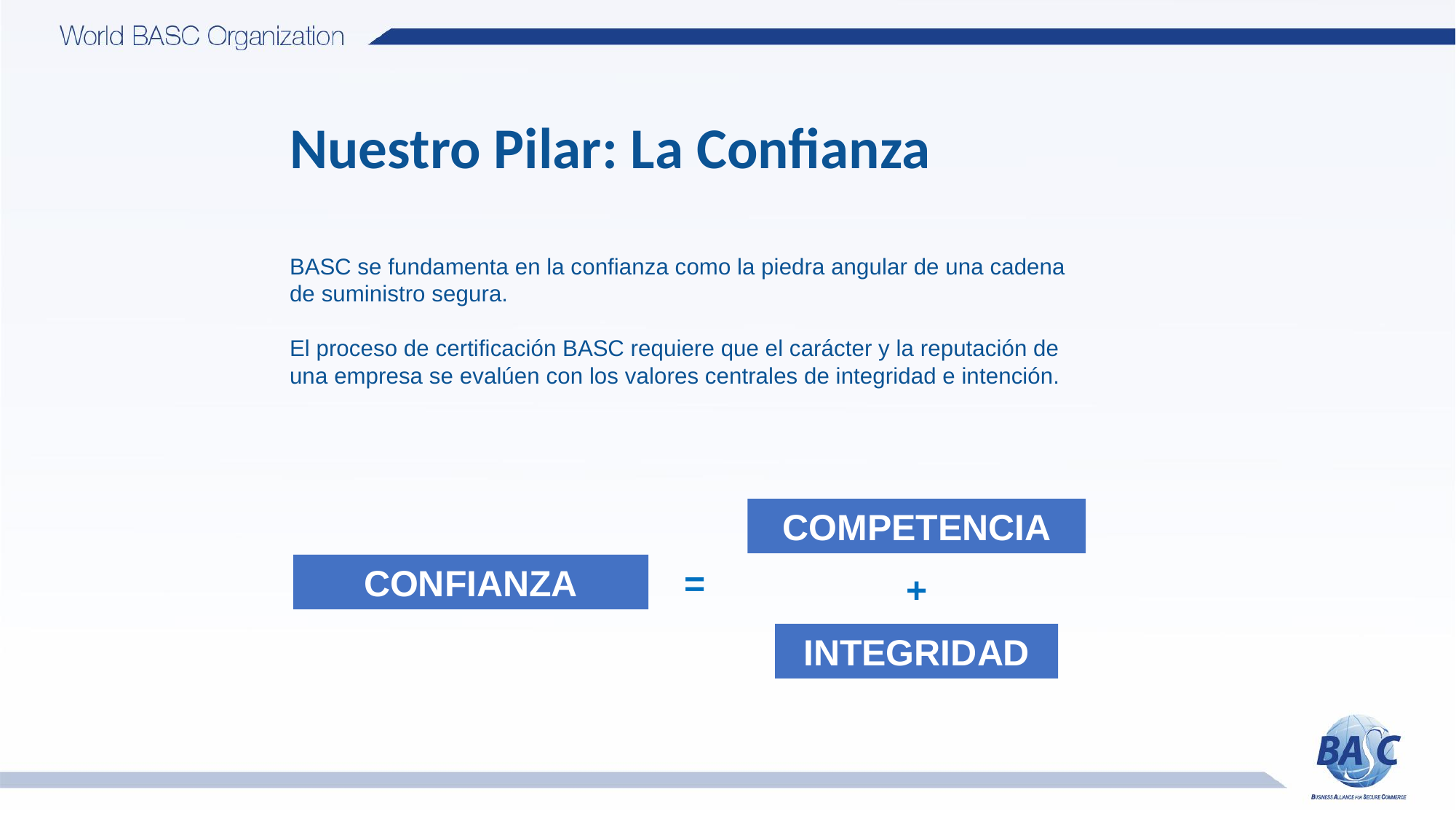

# Nuestro Pilar: La Confianza
BASC se fundamenta en la confianza como la piedra angular de una cadena de suministro segura.

El proceso de certificación BASC requiere que el carácter y la reputación de una empresa se evalúen con los valores centrales de integridad e intención.

COMPETENCIA
=
CONFIANZA
+
INTEGRIDAD